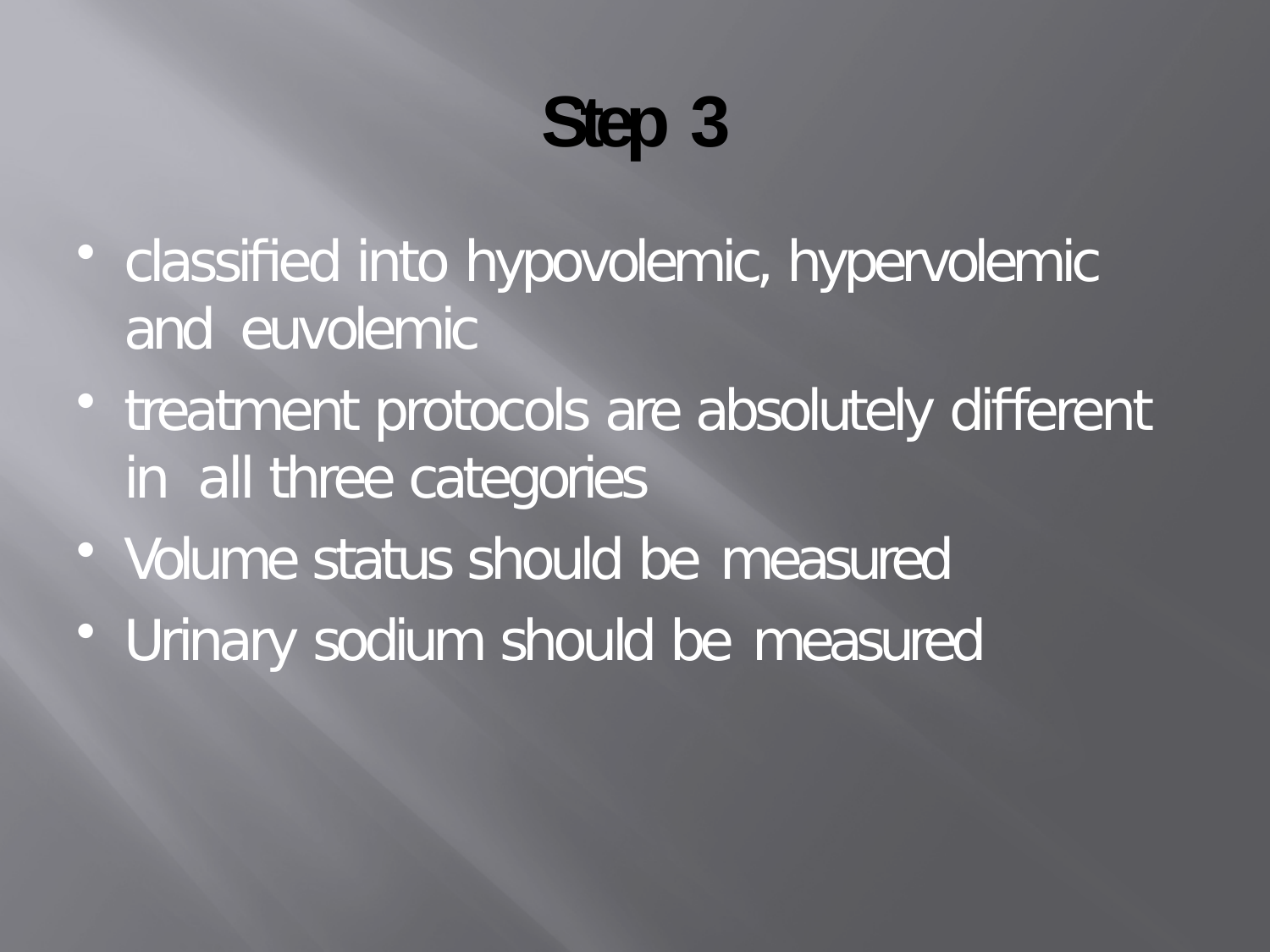

# Step 3
classified into hypovolemic, hypervolemic and  euvolemic
treatment protocols are absolutely different in  all three categories
Volume status should be measured
Urinary sodium should be measured